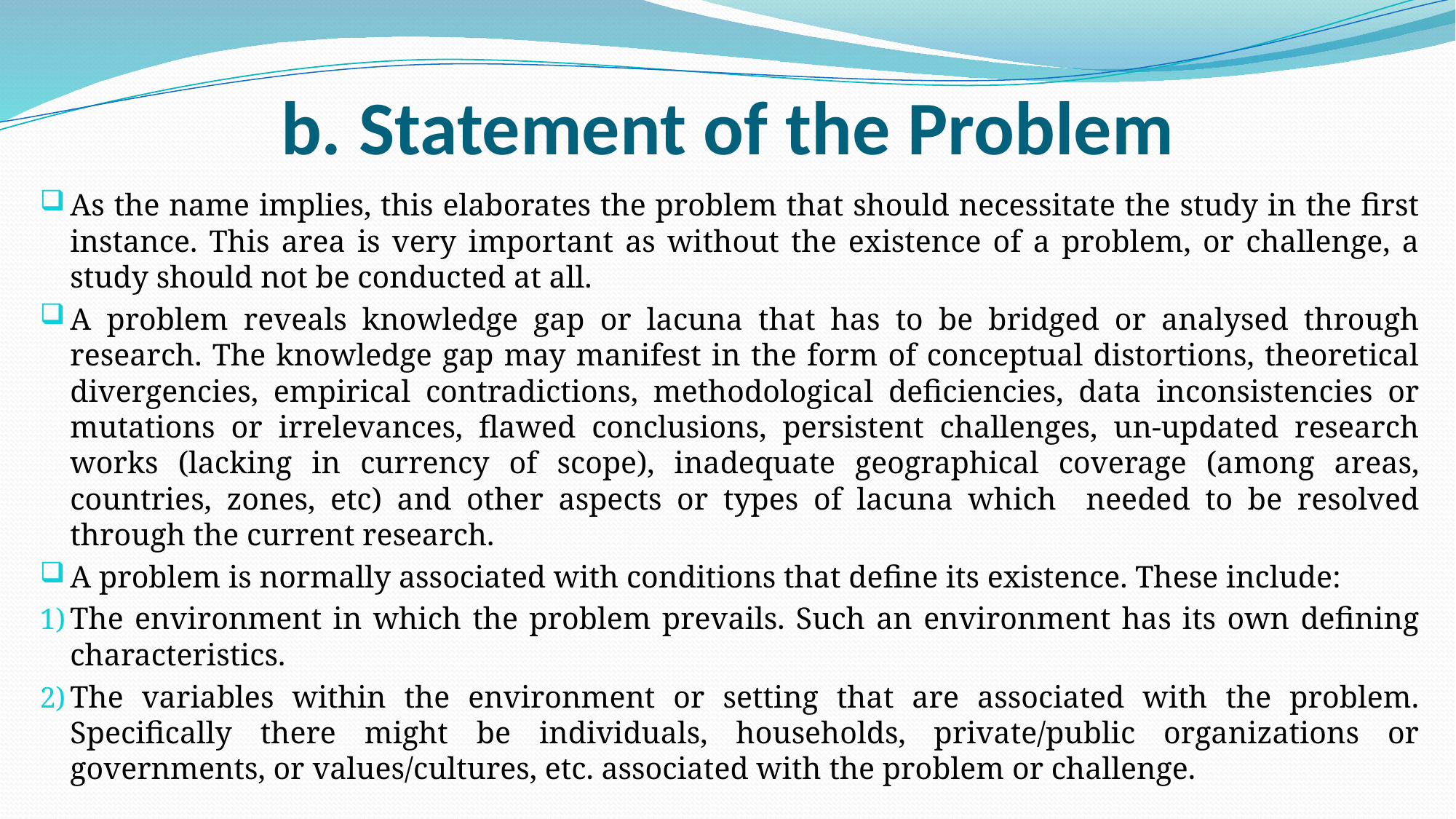

# b. Statement of the Problem
As the name implies, this elaborates the problem that should necessitate the study in the first instance. This area is very important as without the existence of a problem, or challenge, a study should not be conducted at all.
A problem reveals knowledge gap or lacuna that has to be bridged or analysed through research. The knowledge gap may manifest in the form of conceptual distortions, theoretical divergencies, empirical contradictions, methodological deficiencies, data inconsistencies or mutations or irrelevances, flawed conclusions, persistent challenges, un-updated research works (lacking in currency of scope), inadequate geographical coverage (among areas, countries, zones, etc) and other aspects or types of lacuna which  needed to be resolved through the current research.
A problem is normally associated with conditions that define its existence. These include:
The environment in which the problem prevails. Such an environment has its own defining characteristics.
The variables within the environment or setting that are associated with the problem. Specifically there might be individuals, households, private/public organizations or governments, or values/cultures, etc. associated with the problem or challenge.